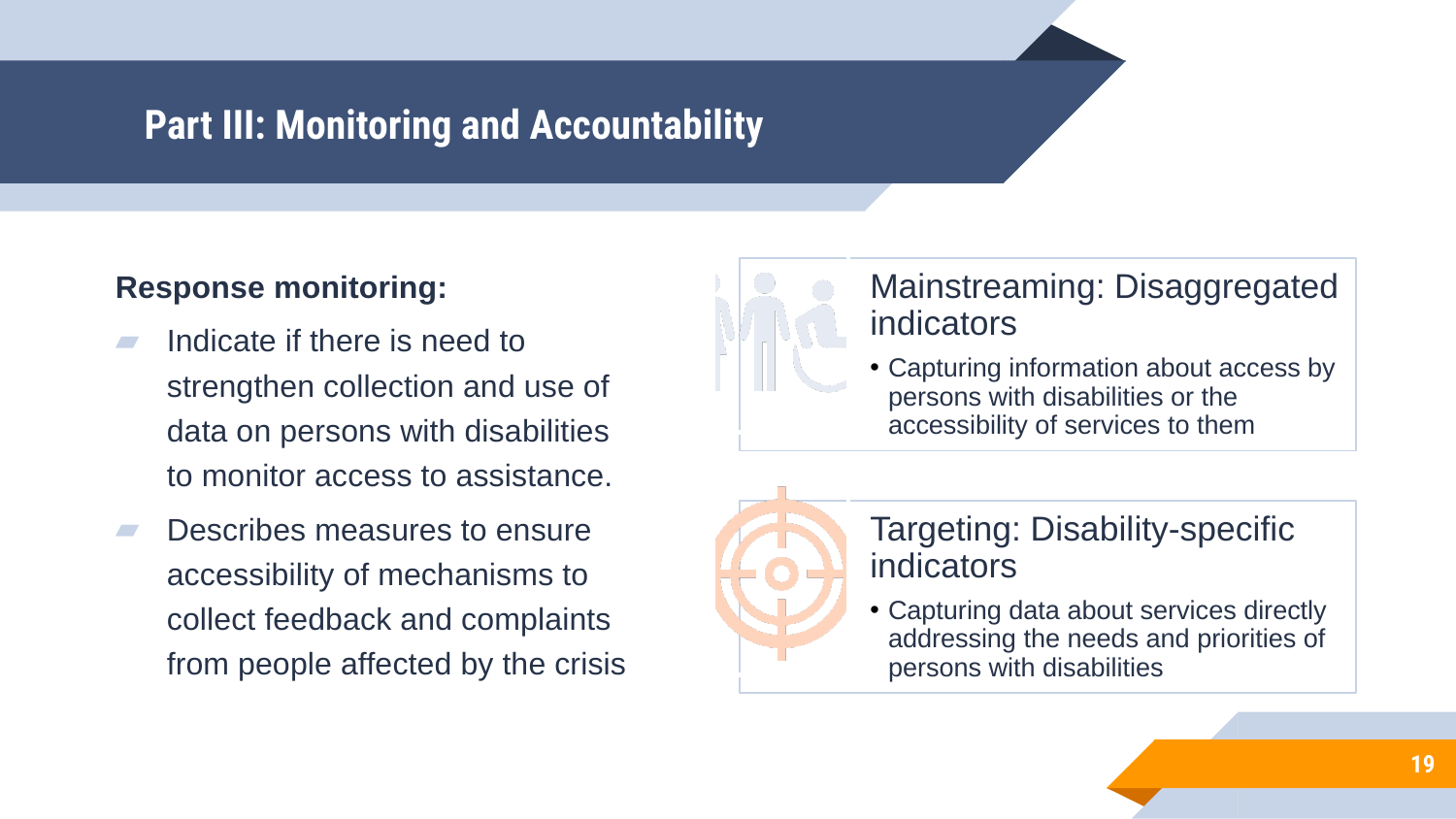

# Part III: Monitoring and Accountability
Mainstreaming: Disaggregated indicators
Capturing information about access by persons with disabilities or the accessibility of services to them
Targeting: Disability-specific indicators
Capturing data about services directly addressing the needs and priorities of persons with disabilities
Response monitoring:
Indicate if there is need to strengthen collection and use of data on persons with disabilities to monitor access to assistance.
Describes measures to ensure accessibility of mechanisms to collect feedback and complaints from people affected by the crisis
19